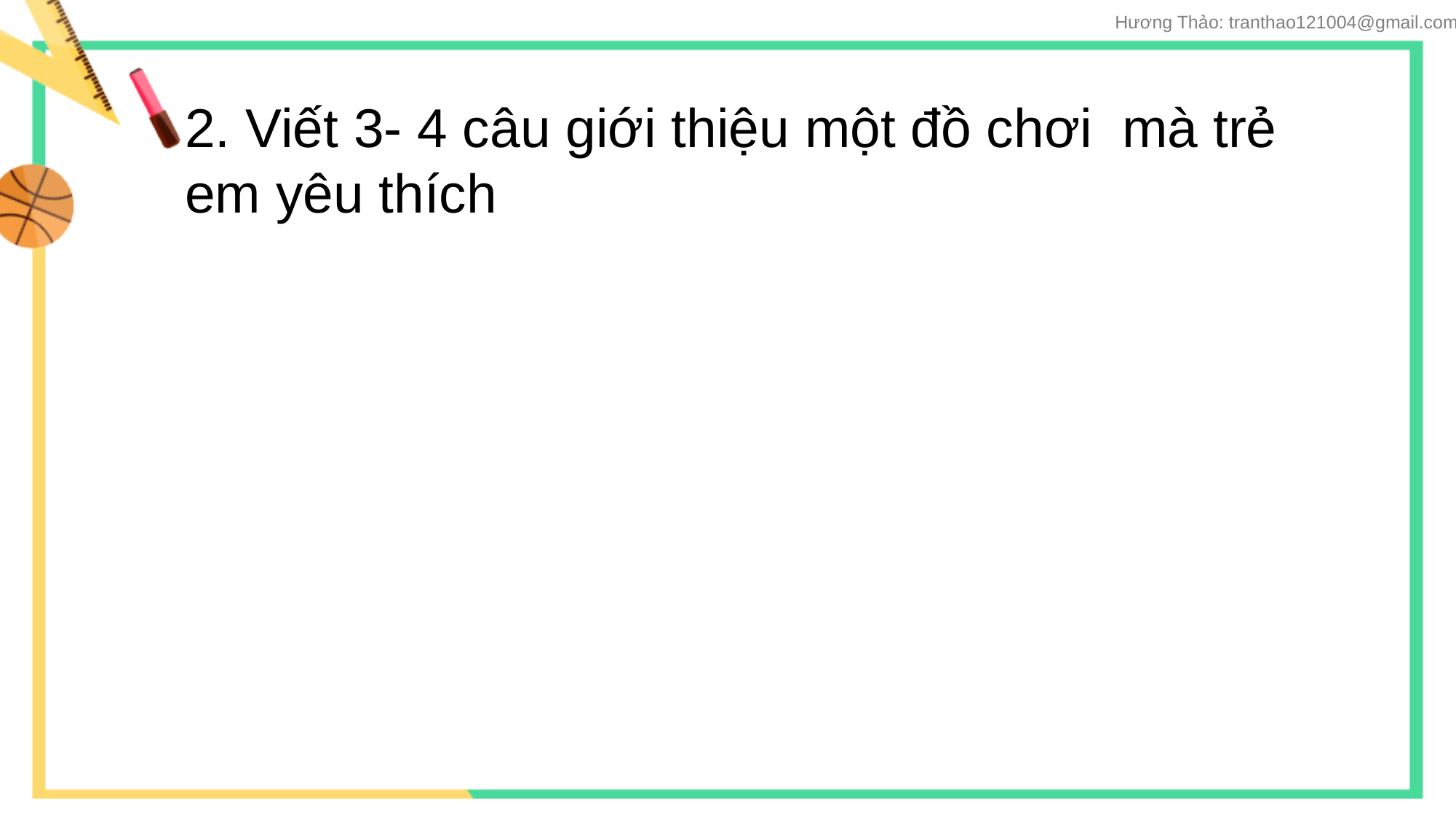

2. Viết 3- 4 câu giới thiệu một đồ chơi  mà trẻ em yêu thích